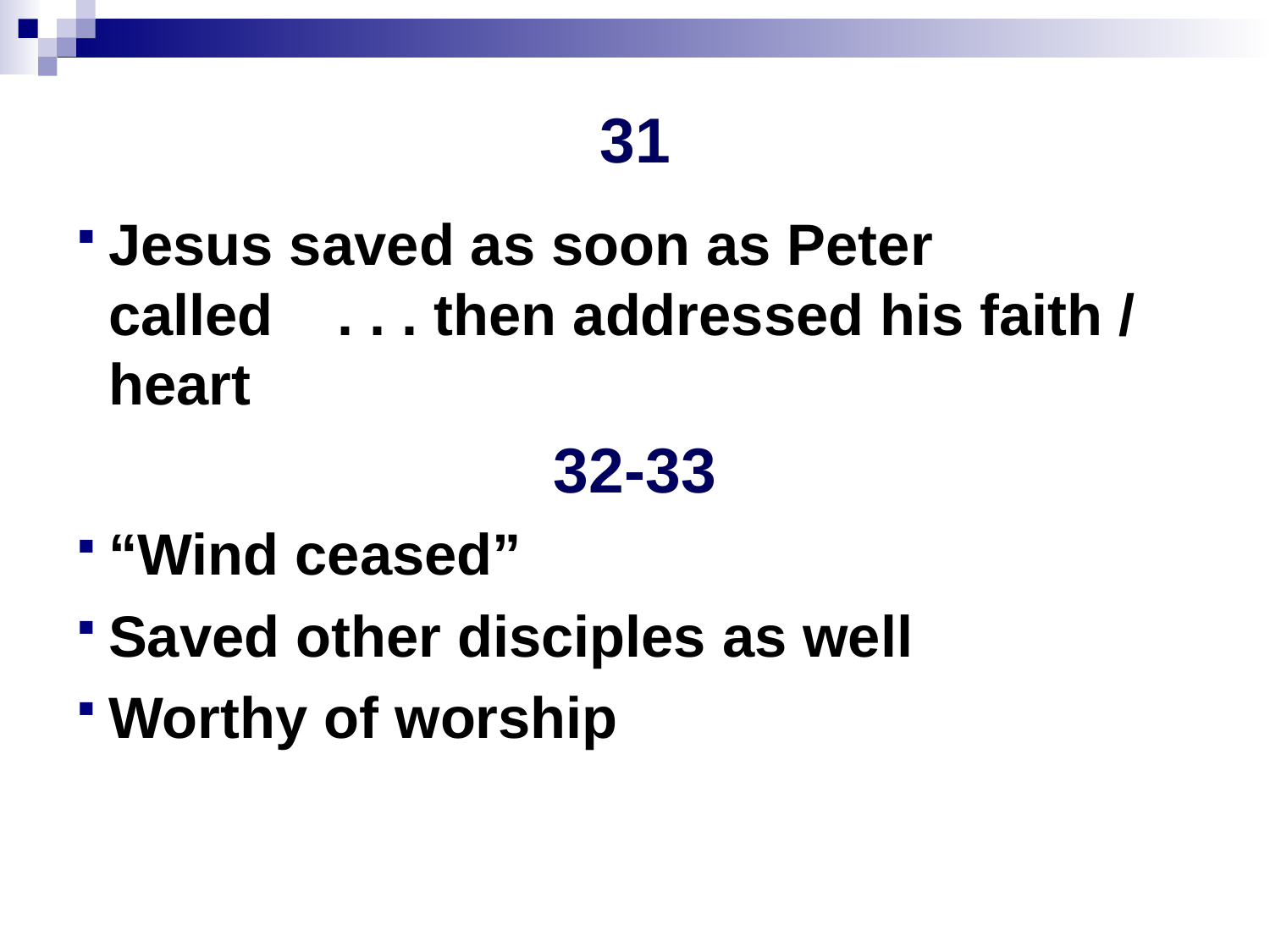

# 31
Jesus saved as soon as Peter called    . . . then addressed his faith / heart
32-33
“Wind ceased”
Saved other disciples as well
Worthy of worship